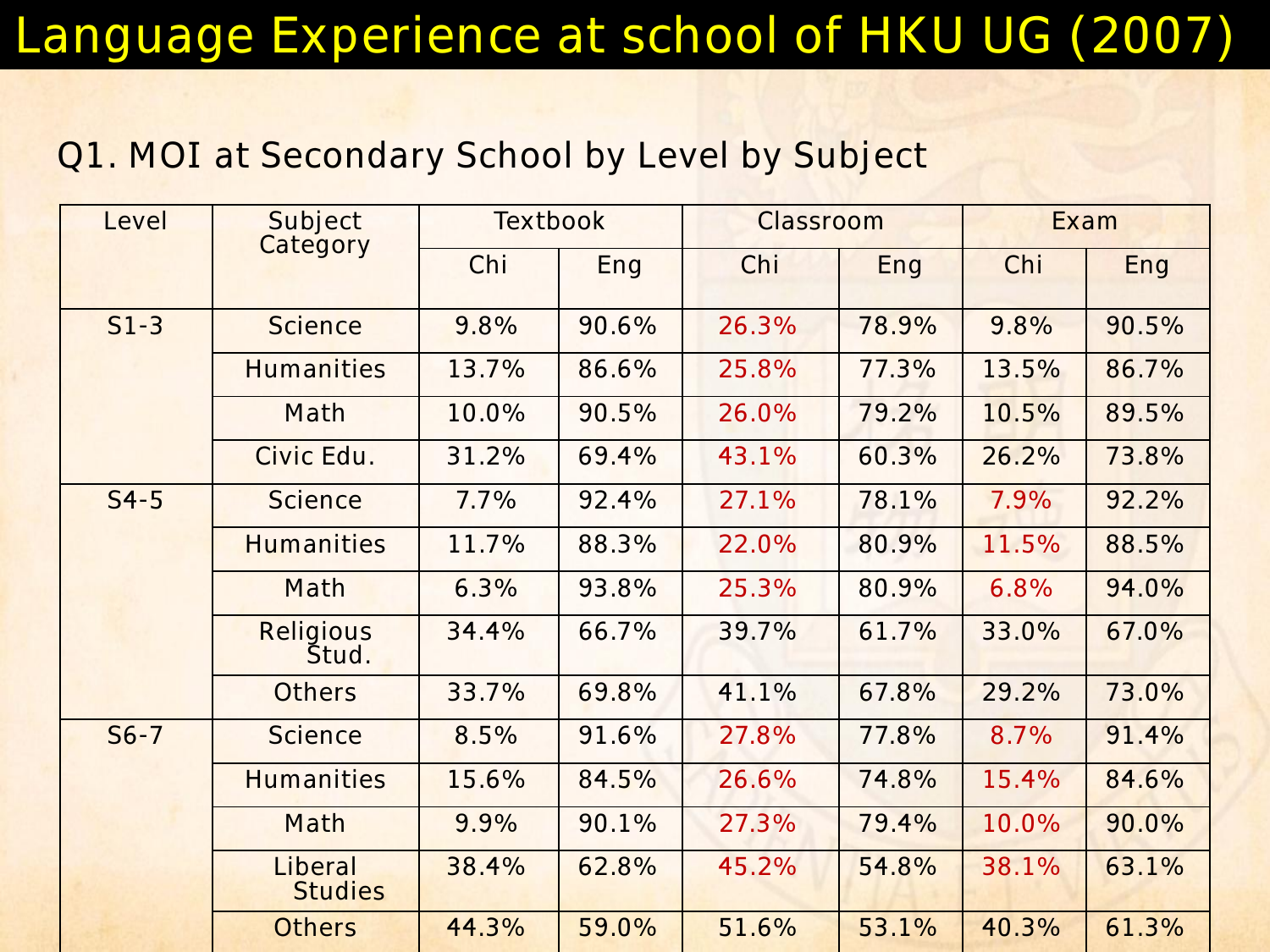

Language Experience at school of HKU UG (2007)
Q1. MOI at Secondary School by Level by Subject
| Level | Subject Category | Textbook |  | Classroom |  | Exam |  |
| --- | --- | --- | --- | --- | --- | --- | --- |
|  |  | Chi | Eng | Chi | Eng | Chi | Eng |
| S1-3 | Science | 9.8% | 90.6% | 26.3% | 78.9% | 9.8% | 90.5% |
|  | Humanities | 13.7% | 86.6% | 25.8% | 77.3% | 13.5% | 86.7% |
|  | Math | 10.0% | 90.5% | 26.0% | 79.2% | 10.5% | 89.5% |
|  | Civic Edu. | 31.2% | 69.4% | 43.1% | 60.3% | 26.2% | 73.8% |
| S4-5 | Science | 7.7% | 92.4% | 27.1% | 78.1% | 7.9% | 92.2% |
|  | Humanities | 11.7% | 88.3% | 22.0% | 80.9% | 11.5% | 88.5% |
|  | Math | 6.3% | 93.8% | 25.3% | 80.9% | 6.8% | 94.0% |
|  | Religious Stud. | 34.4% | 66.7% | 39.7% | 61.7% | 33.0% | 67.0% |
|  | Others | 33.7% | 69.8% | 41.1% | 67.8% | 29.2% | 73.0% |
| S6-7 | Science | 8.5% | 91.6% | 27.8% | 77.8% | 8.7% | 91.4% |
|  | Humanities | 15.6% | 84.5% | 26.6% | 74.8% | 15.4% | 84.6% |
|  | Math | 9.9% | 90.1% | 27.3% | 79.4% | 10.0% | 90.0% |
|  | Liberal Studies | 38.4% | 62.8% | 45.2% | 54.8% | 38.1% | 63.1% |
|  | Others | 44.3% | 59.0% | 51.6% | 53.1% | 40.3% | 61.3% |